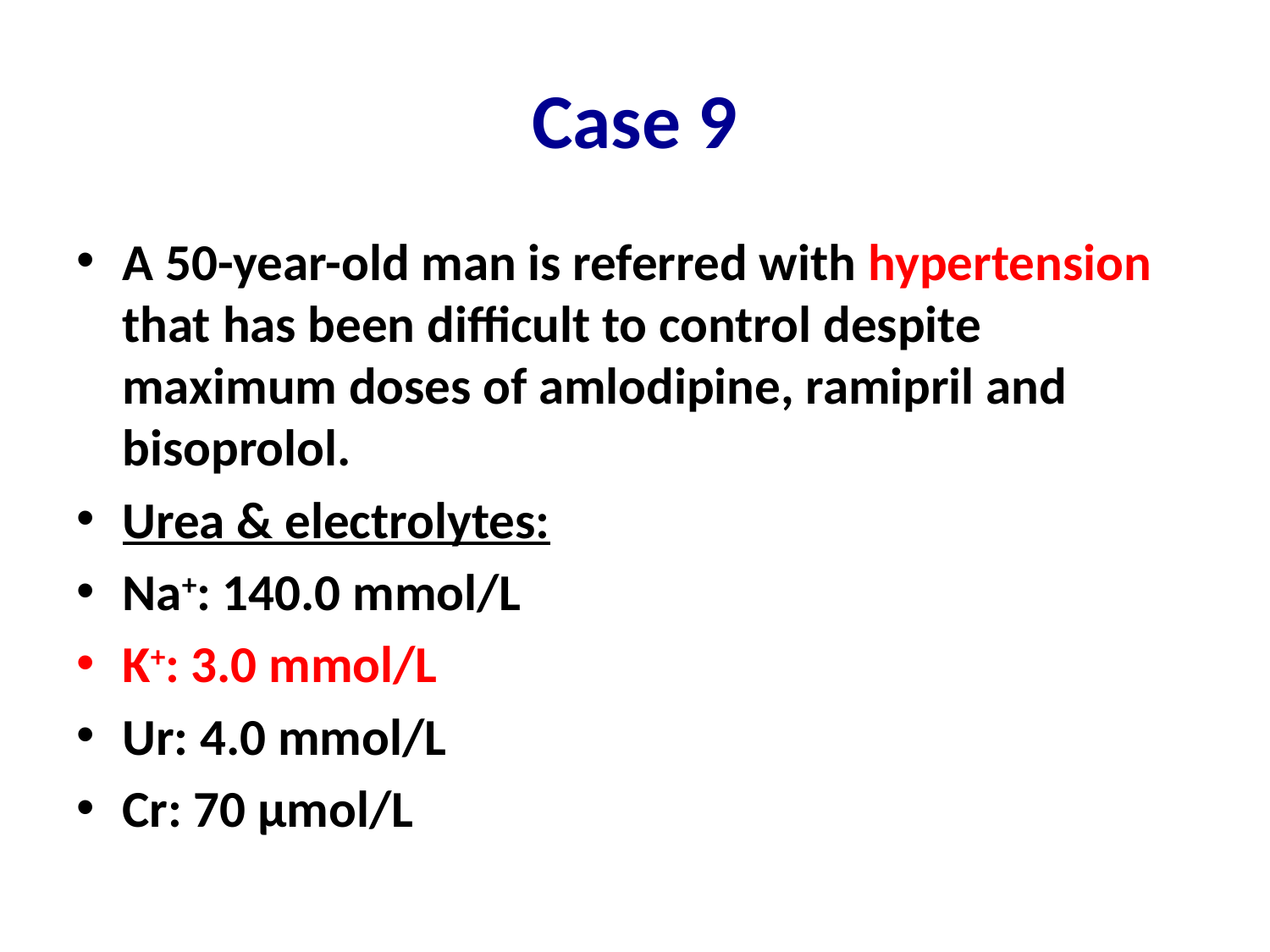

# Case 9
A 50-year-old man is referred with hypertension that has been difficult to control despite maximum doses of amlodipine, ramipril and bisoprolol.
Urea & electrolytes:
Na+: 140.0 mmol/L
K+: 3.0 mmol/L
Ur: 4.0 mmol/L
Cr: 70 μmol/L